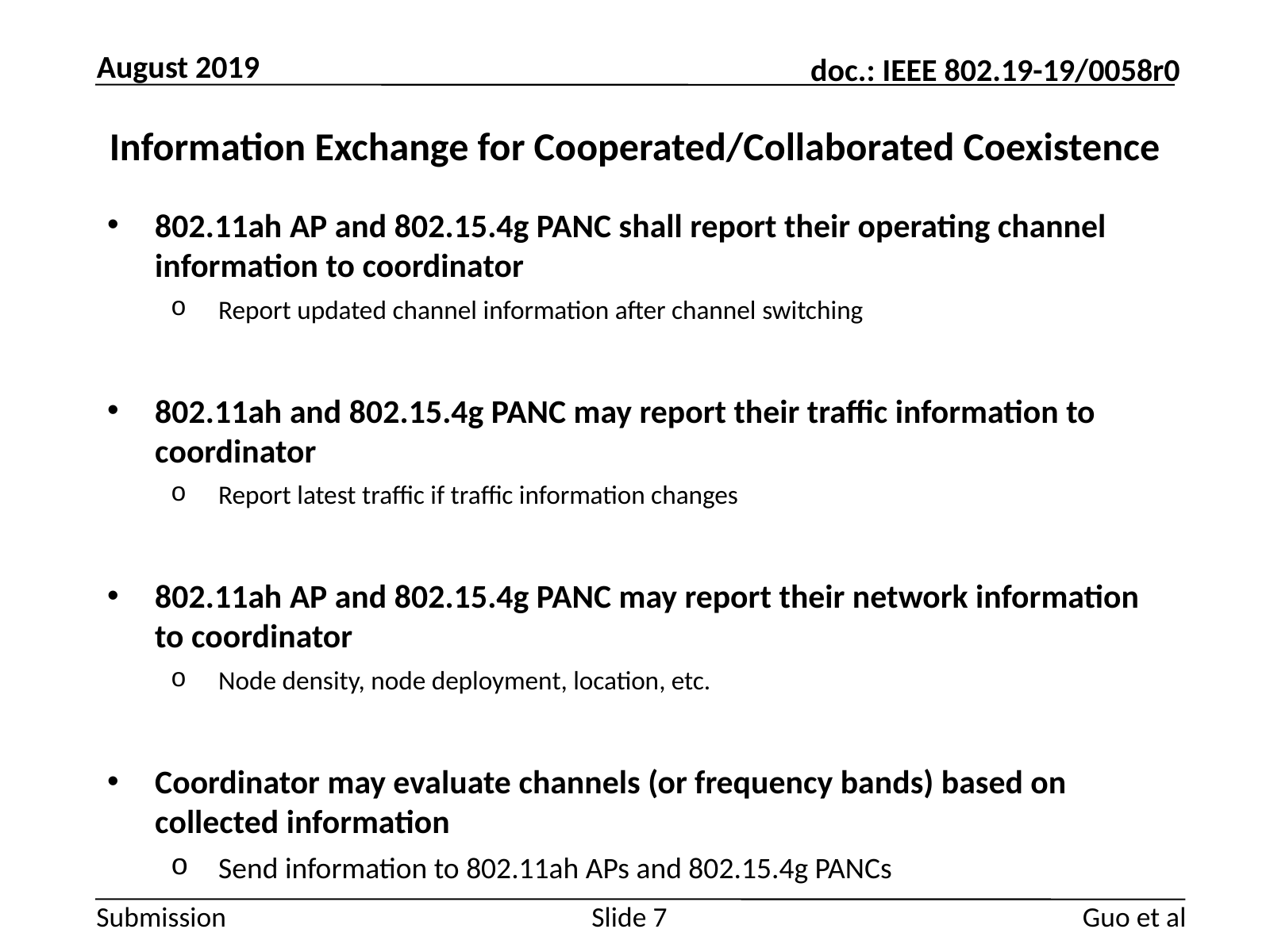

August 2019
# Information Exchange for Cooperated/Collaborated Coexistence

802.11ah AP and 802.15.4g PANC shall report their operating channel information to coordinator
Report updated channel information after channel switching

802.11ah and 802.15.4g PANC may report their traffic information to coordinator
Report latest traffic if traffic information changes

802.11ah AP and 802.15.4g PANC may report their network information to coordinator
Node density, node deployment, location, etc.

Coordinator may evaluate channels (or frequency bands) based on collected information
Send information to 802.11ah APs and 802.15.4g PANCs
Guo et al
Slide 7